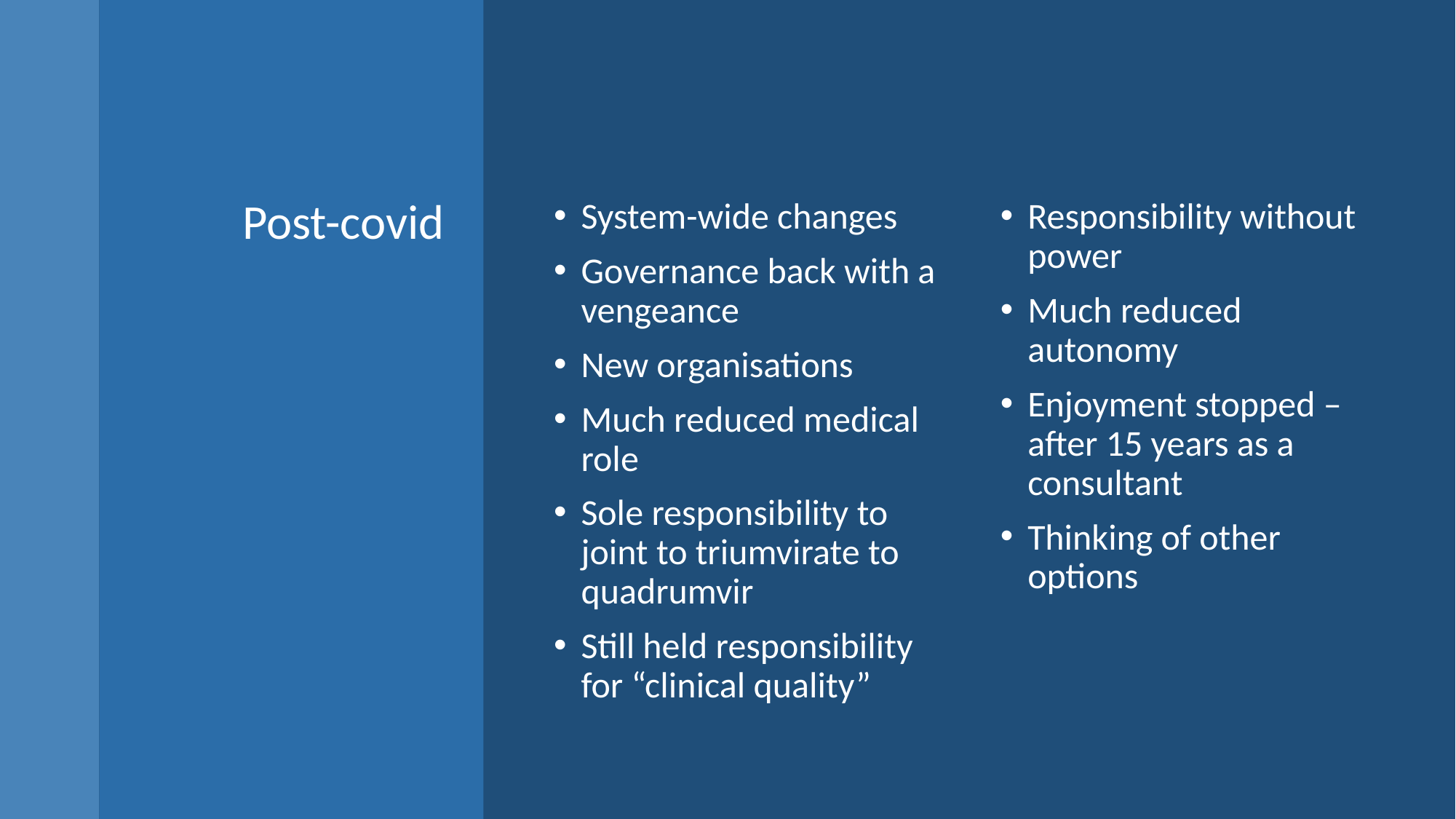

# Post-covid
System-wide changes
Governance back with a vengeance
New organisations
Much reduced medical role
Sole responsibility to joint to triumvirate to quadrumvir
Still held responsibility for “clinical quality”

Responsibility without power
Much reduced autonomy
Enjoyment stopped – after 15 years as a consultant
Thinking of other options